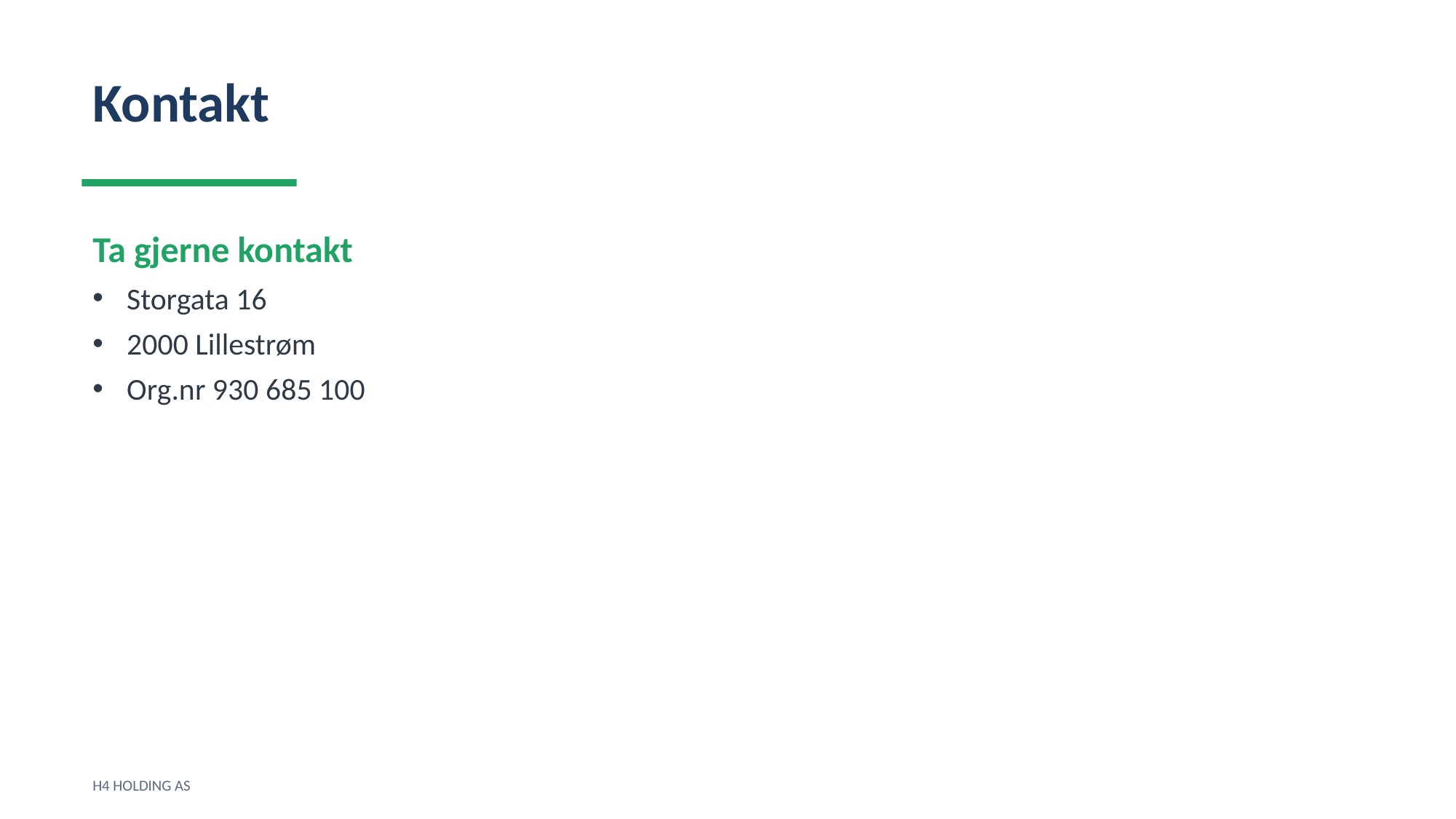

Kontakt

Ta gjerne kontakt
Storgata 16
2000 Lillestrøm
Org.nr 930 685 100
H4 HOLDING AS